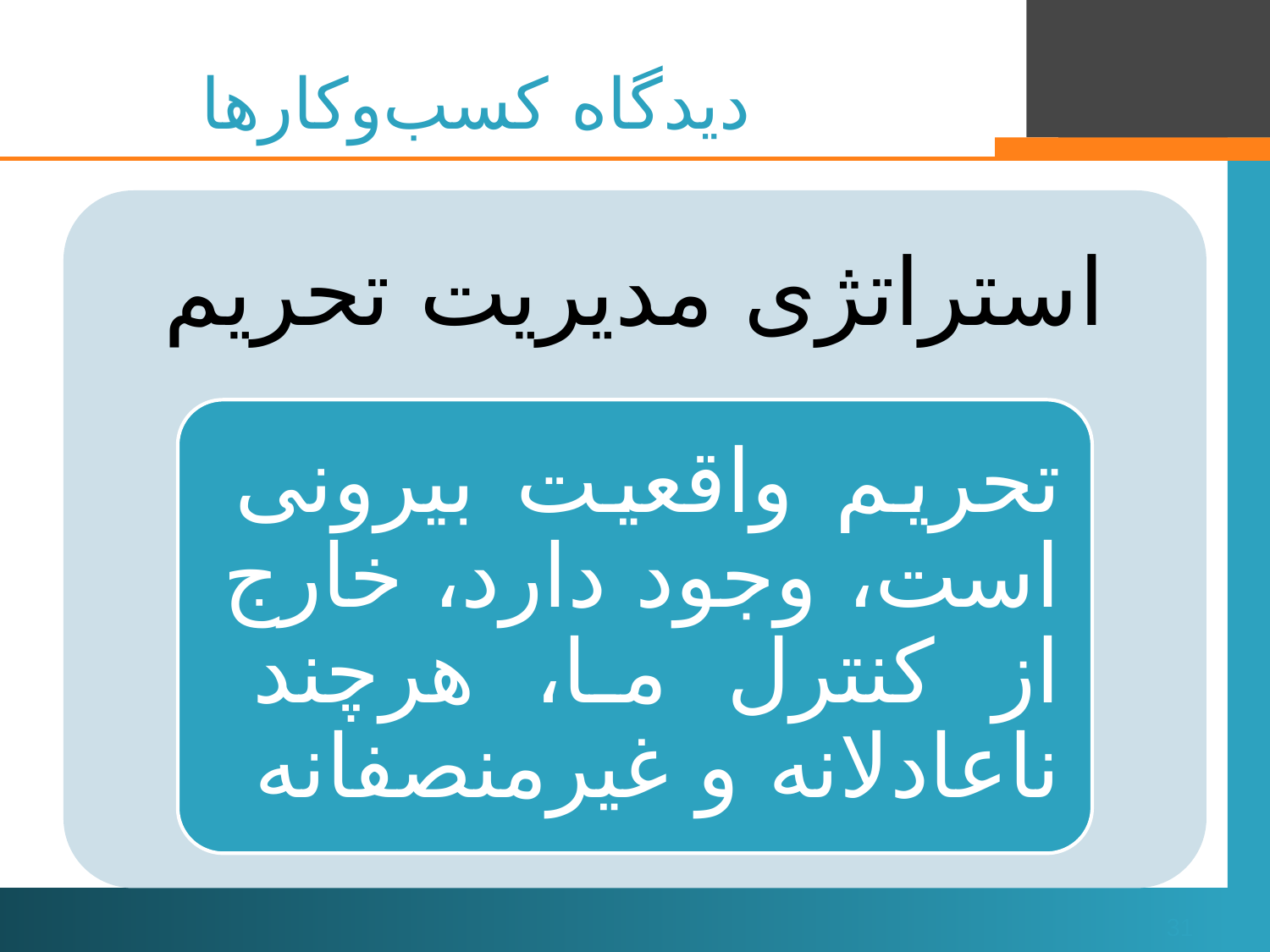

# دیدگاه کسب‌وکارها
استراتژی مدیریت تحریم
تحریم واقعیت بیرونی است، وجود دارد، خارج از کنترل ما، هرچند ناعادلانه و غیرمنصفانه
31